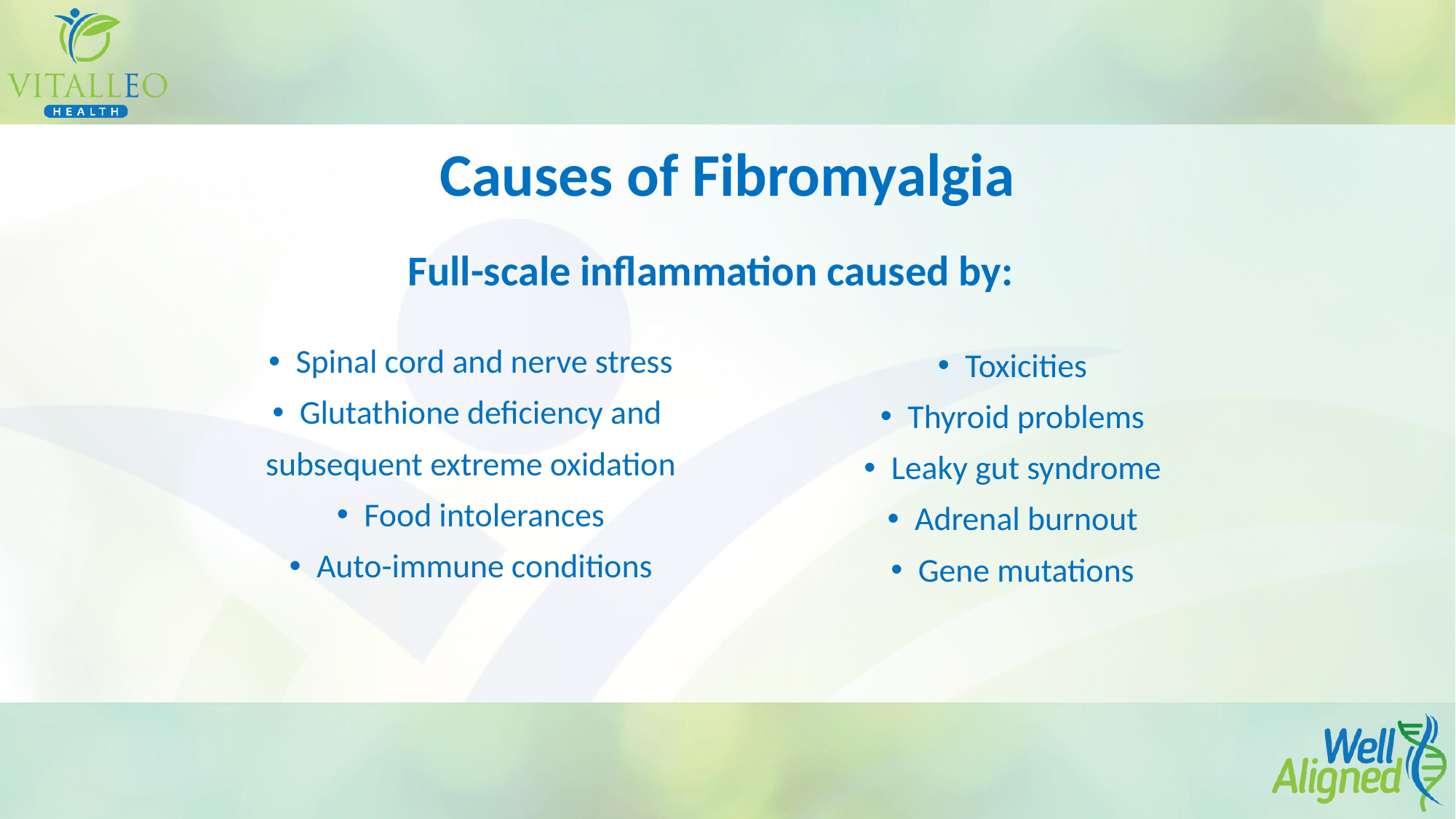

# Causes of Fibromyalgia

Toxicities
Thyroid problems
Leaky gut syndrome
Adrenal burnout
Gene mutations
Full-scale inflammation caused by:
Spinal cord and nerve stress
Glutathione deficiency and
subsequent extreme oxidation
Food intolerances
Auto-immune conditions